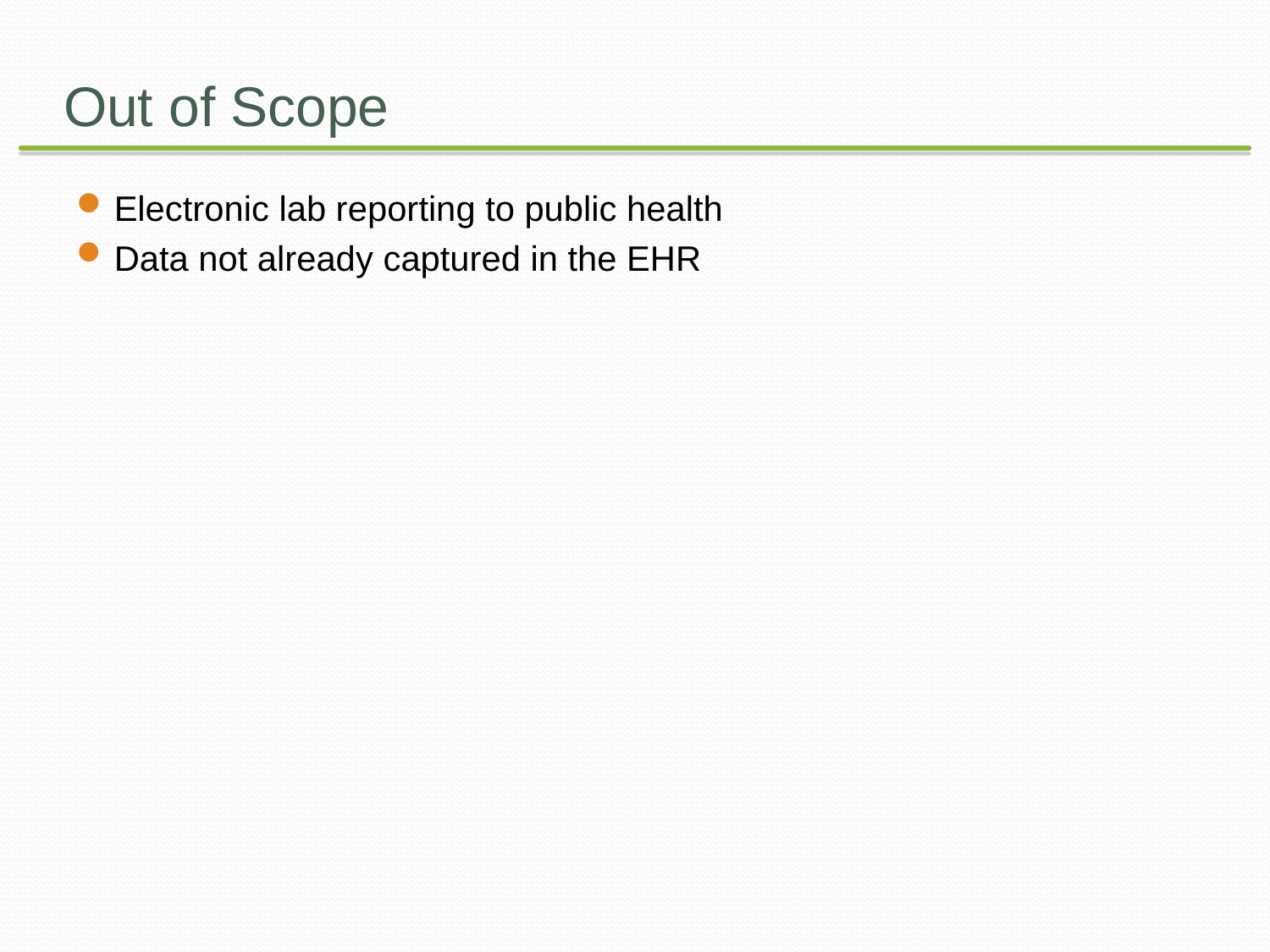

# Out of Scope
Electronic lab reporting to public health
Data not already captured in the EHR